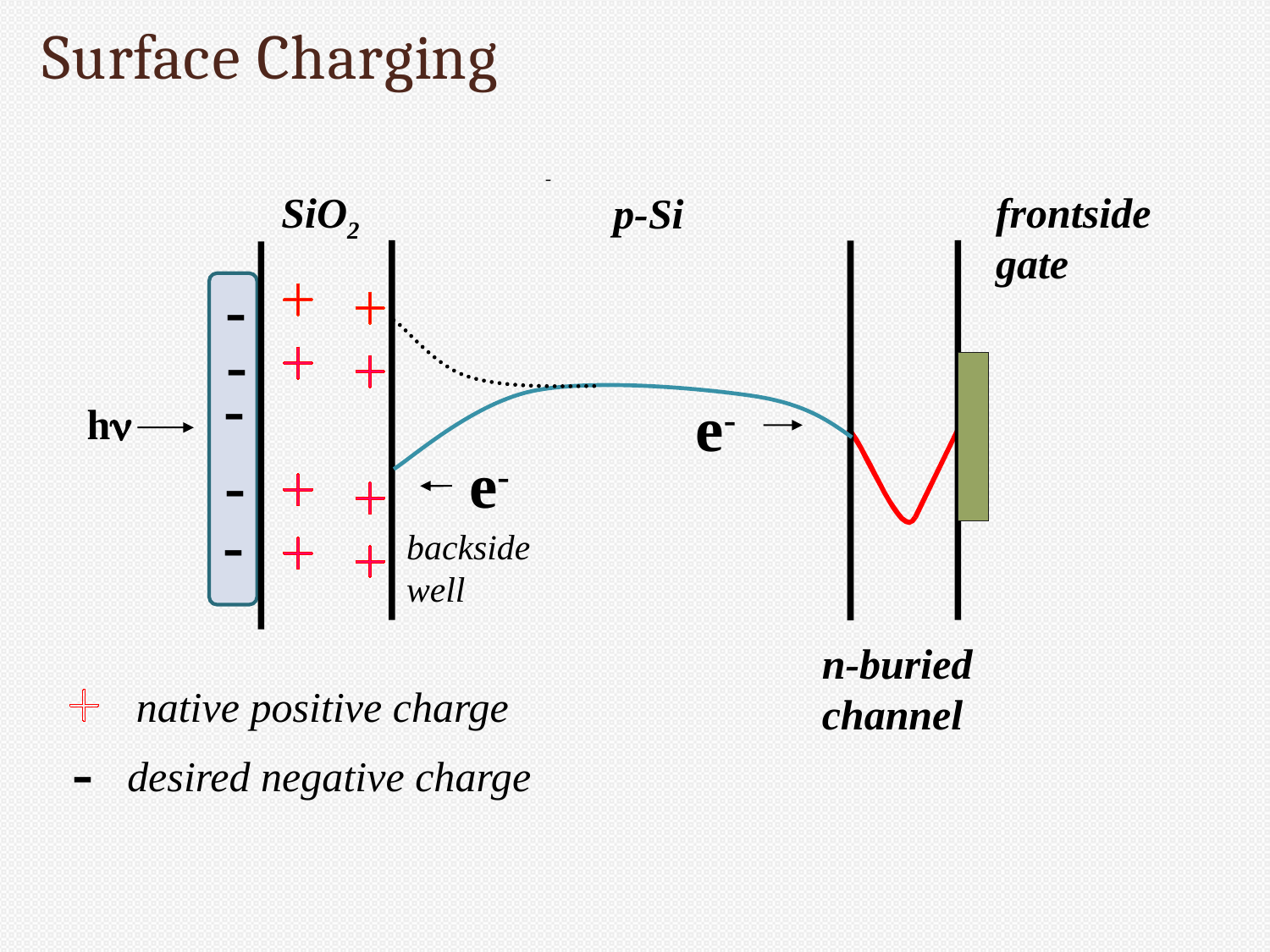

Surface Charging

SiO2

frontside
gate
p-Si

-

-

-

e-
hν

e-
-

-
backside
well

n-buried
channel
native positive charge

-
desired negative charge